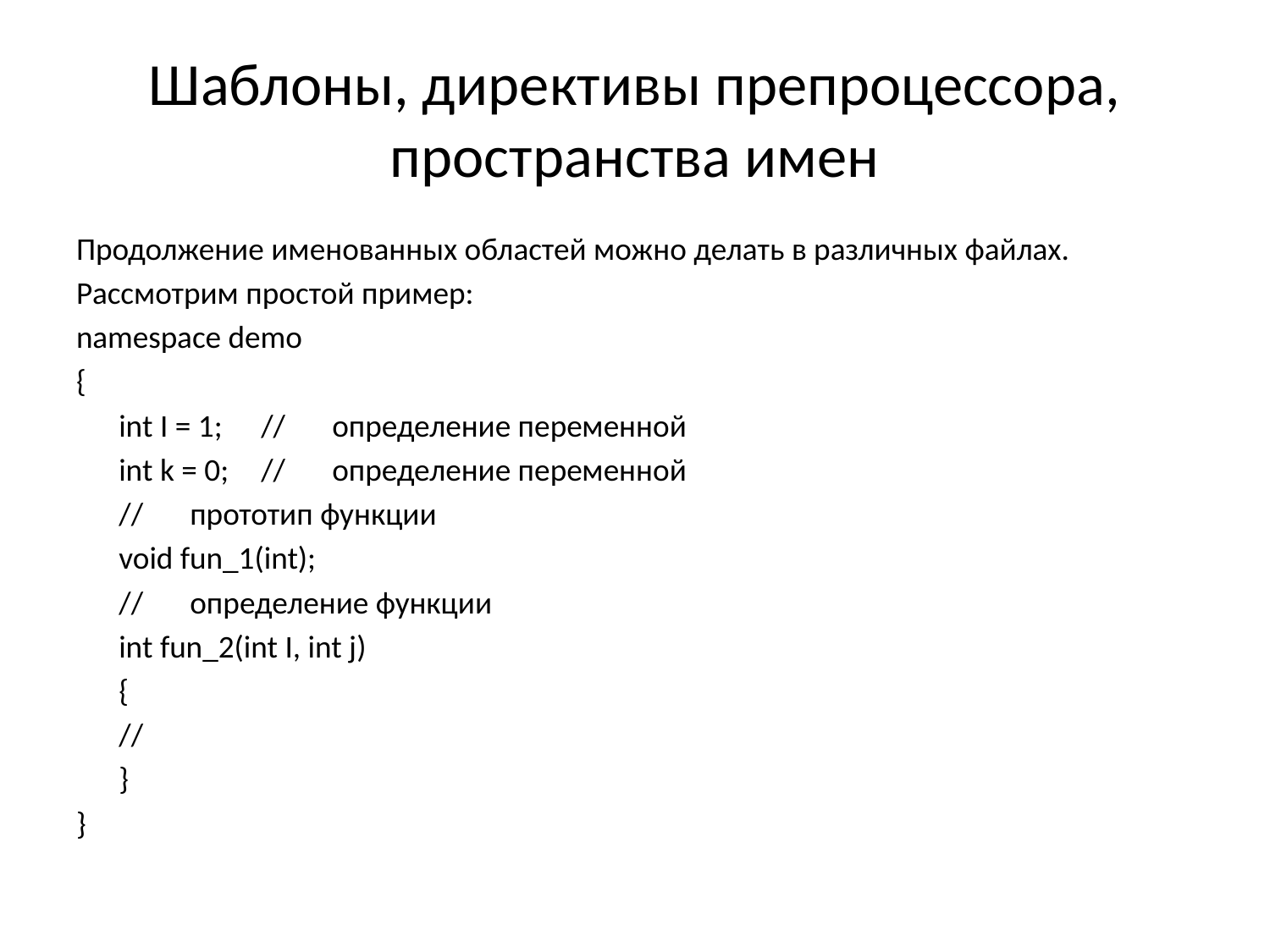

# Шаблоны, директивы препроцессора, пространства имен
Продолжение именованных областей можно делать в различных файлах.
Рассмотрим простой пример:
namespace demo
{
	int I = 1;	//	определение переменной
	int k = 0;	//	определение переменной
	//	прототип функции
	void fun_1(int);
	//	определение функции
	int fun_2(int I, int j)
	{
	//
	}
}